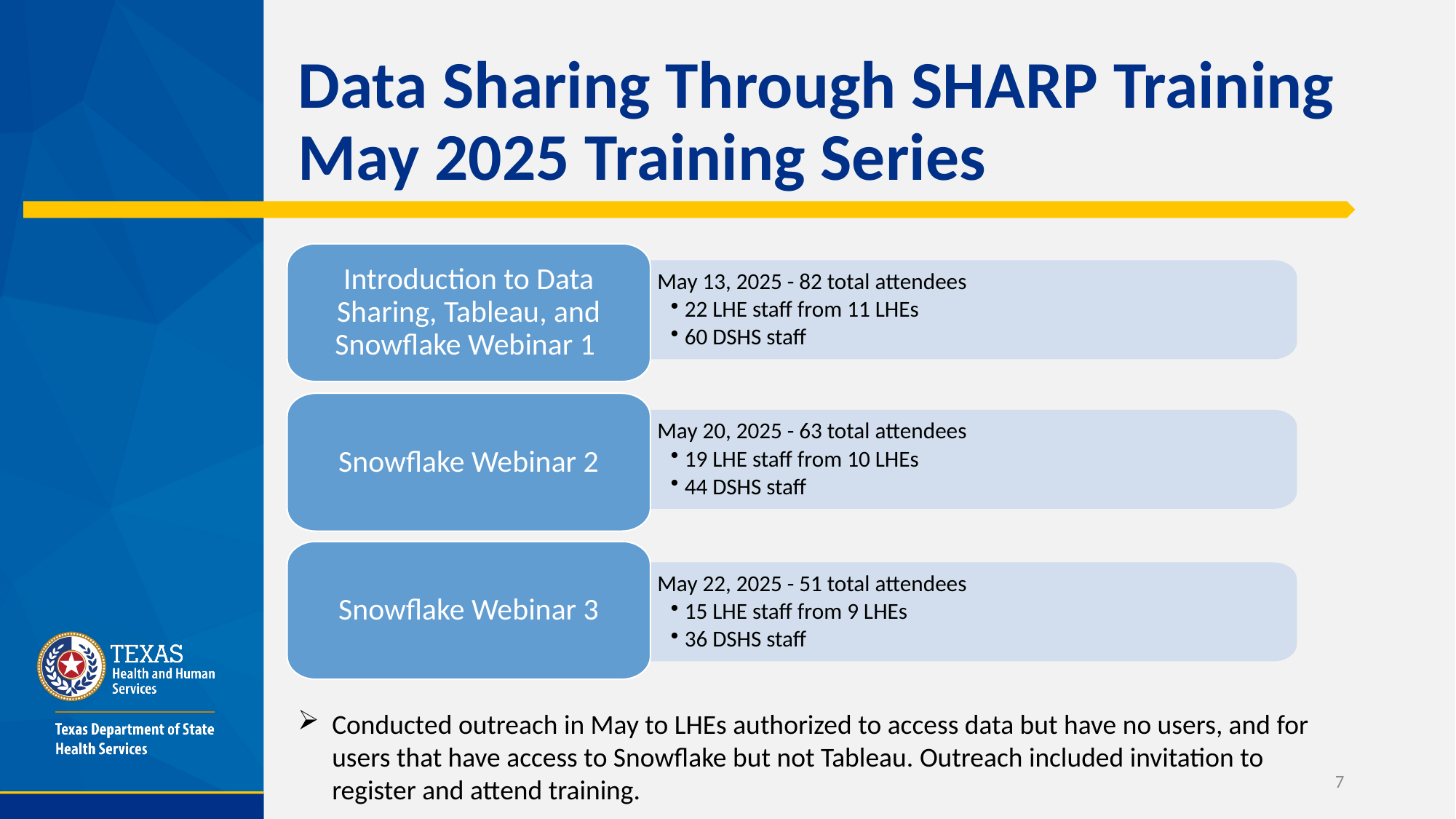

# Data Sharing Through SHARP Training May 2025 Training Series
Introduction to Data Sharing, Tableau, and Snowflake Webinar 1
May 13, 2025 - 82 total attendees
22 LHE staff from 11 LHEs
60 DSHS staff
Snowflake Webinar 2
May 20, 2025 - 63 total attendees
19 LHE staff from 10 LHEs
44 DSHS staff
Snowflake Webinar 3
May 22, 2025 - 51 total attendees
15 LHE staff from 9 LHEs
36 DSHS staff
Conducted outreach in May to LHEs authorized to access data but have no users, and for users that have access to Snowflake but not Tableau. Outreach included invitation to register and attend training.
7